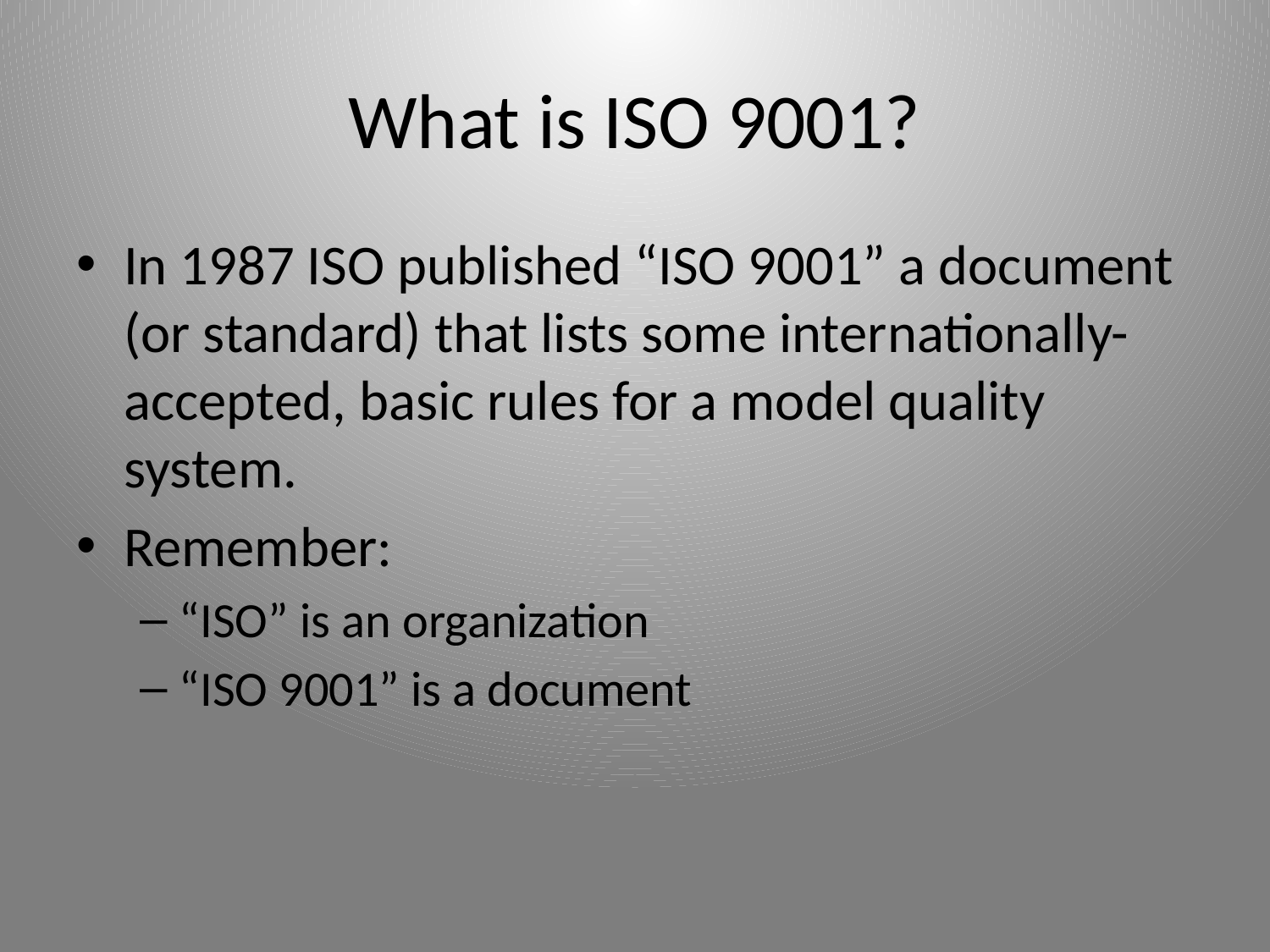

# What is ISO 9001?
In 1987 ISO published “ISO 9001” a document (or standard) that lists some internationally-accepted, basic rules for a model quality system.
Remember:
“ISO” is an organization
“ISO 9001” is a document